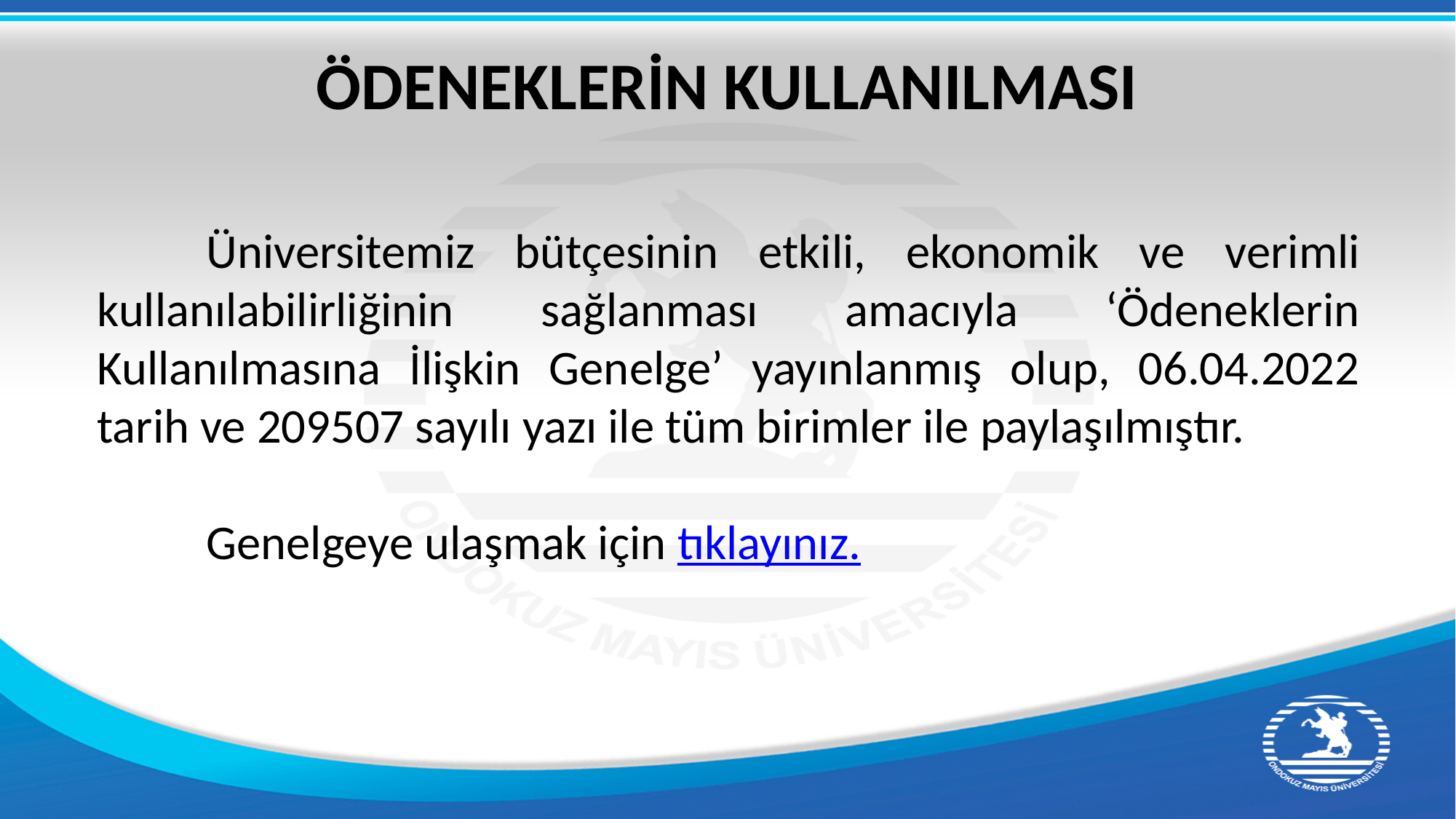

# ÖDENEKLERİN KULLANILMASI

	Üniversitemiz bütçesinin etkili, ekonomik ve verimli kullanılabilirliğinin sağlanması amacıyla ‘Ödeneklerin Kullanılmasına İlişkin Genelge’ yayınlanmış olup, 06.04.2022 tarih ve 209507 sayılı yazı ile tüm birimler ile paylaşılmıştır.

	Genelgeye ulaşmak için tıklayınız.